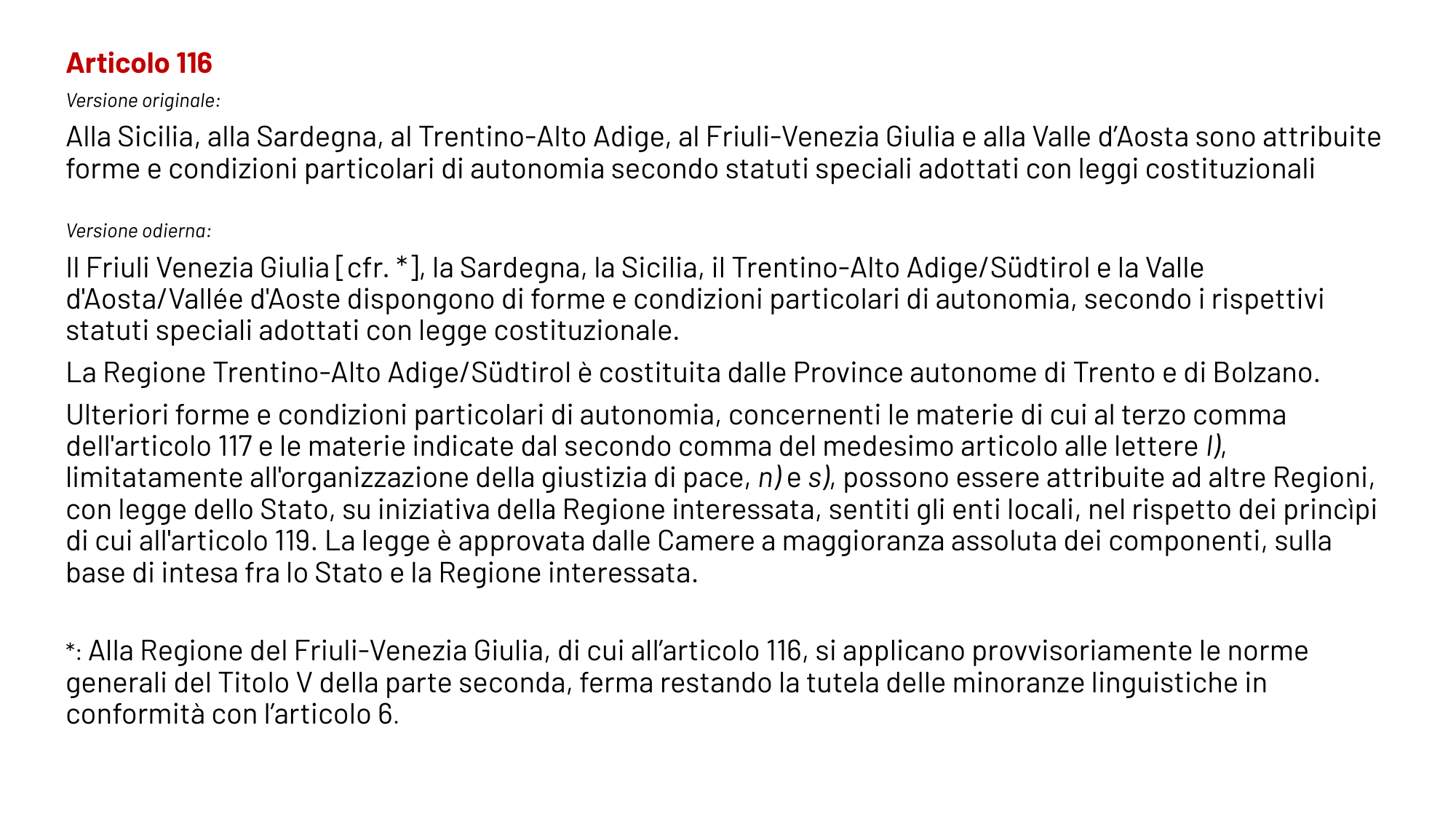

Articolo 116
Versione originale:
Alla Sicilia, alla Sardegna, al Trentino-Alto Adige, al Friuli-Venezia Giulia e alla Valle d’Aosta sono attribuite forme e condizioni particolari di autonomia secondo statuti speciali adottati con leggi costituzionali

Versione odierna:
Il Friuli Venezia Giulia [cfr. *], la Sardegna, la Sicilia, il Trentino-Alto Adige/Südtirol e la Valle d'Aosta/Vallée d'Aoste dispongono di forme e condizioni particolari di autonomia, secondo i rispettivi statuti speciali adottati con legge costituzionale.
La Regione Trentino-Alto Adige/Südtirol è costituita dalle Province autonome di Trento e di Bolzano.
Ulteriori forme e condizioni particolari di autonomia, concernenti le materie di cui al terzo comma dell'articolo 117 e le materie indicate dal secondo comma del medesimo articolo alle lettere l), limitatamente all'organizzazione della giustizia di pace, n) e s), possono essere attribuite ad altre Regioni, con legge dello Stato, su iniziativa della Regione interessata, sentiti gli enti locali, nel rispetto dei princìpi di cui all'articolo 119. La legge è approvata dalle Camere a maggioranza assoluta dei componenti, sulla base di intesa fra lo Stato e la Regione interessata.

*: Alla Regione del Friuli-Venezia Giulia, di cui all’articolo 116, si applicano provvisoriamente le norme generali del Titolo V della parte seconda, ferma restando la tutela delle minoranze linguistiche in conformità con l’articolo 6.